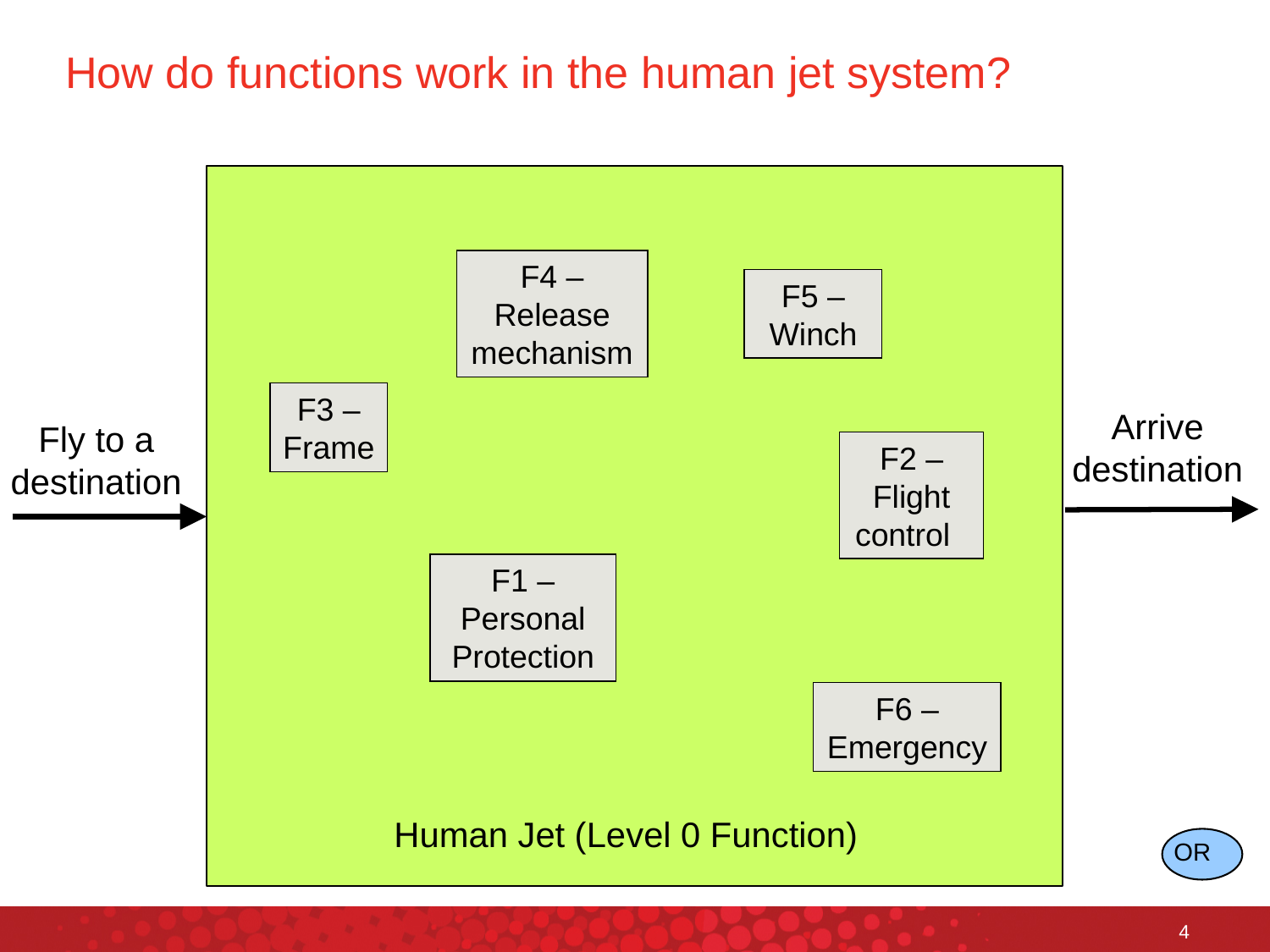

# How do functions work in the human jet system?

F4 – Release mechanism
F5 – Winch
F3 – Frame
Arrive destination
Fly to a destination
F2 – Flight control
F1 – Personal Protection
F6 – Emergency
Human Jet (Level 0 Function)
OR
4